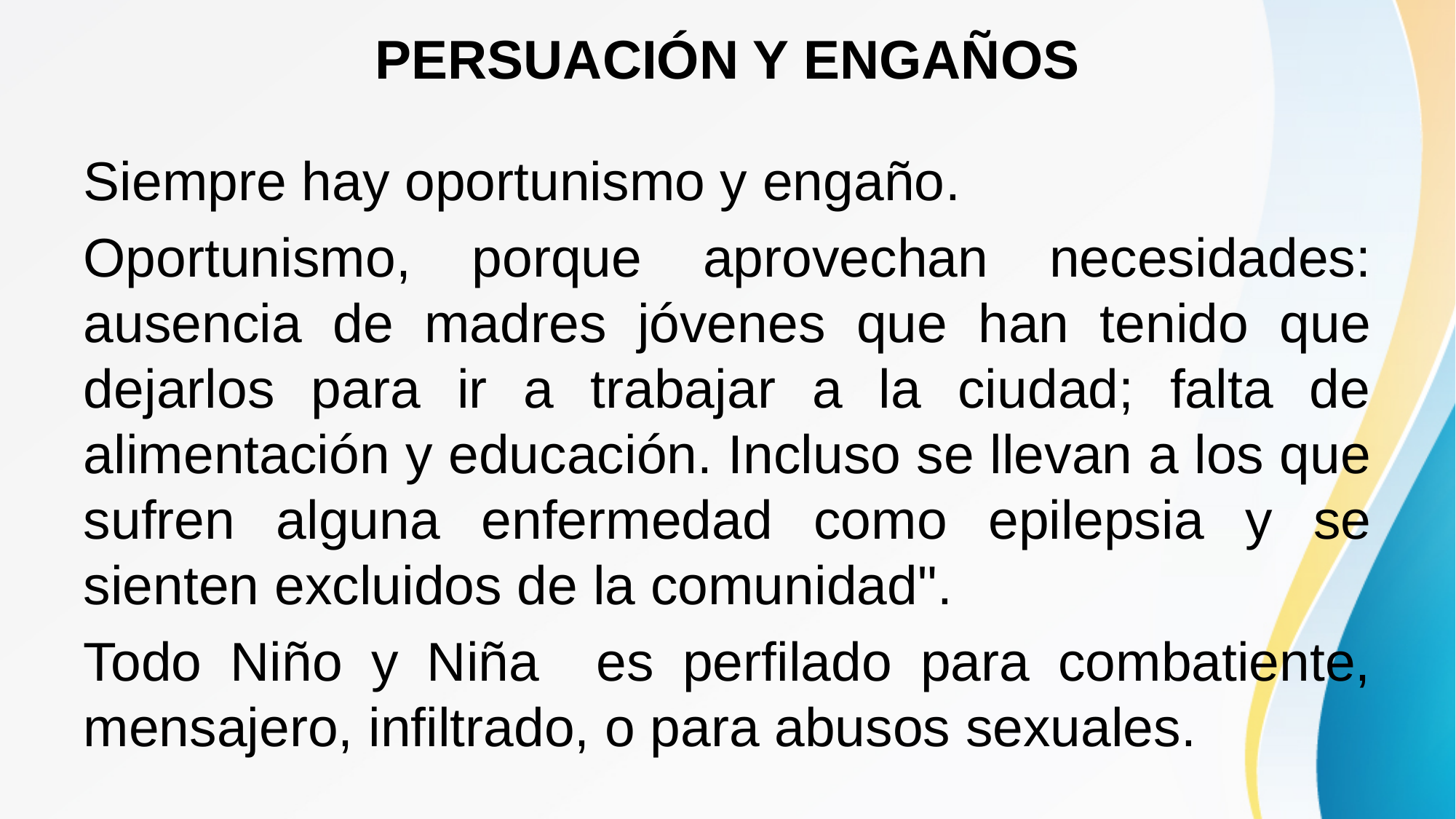

# PERSUACIÓN Y ENGAÑOS
Siempre hay oportunismo y engaño.
Oportunismo, porque aprovechan necesidades: ausencia de madres jóvenes que han tenido que dejarlos para ir a trabajar a la ciudad; falta de alimentación y educación. Incluso se llevan a los que sufren alguna enfermedad como epilepsia y se sienten excluidos de la comunidad".
Todo Niño y Niña  es perfilado para combatiente, mensajero, infiltrado, o para abusos sexuales.